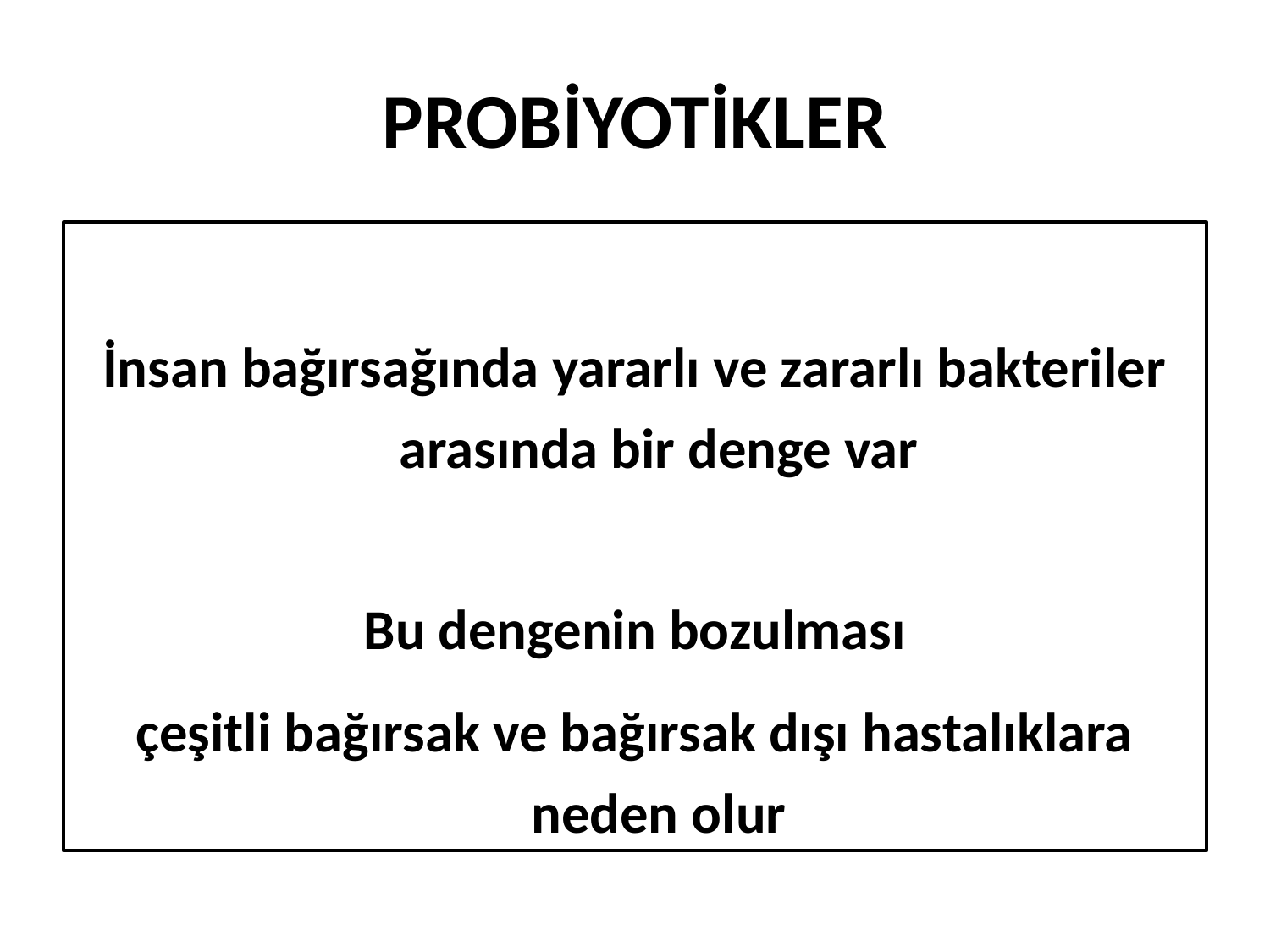

# PROBİYOTİKLER

İnsan bağırsağında yararlı ve zararlı bakteriler arasında bir denge var

 Bu dengenin bozulması
çeşitli bağırsak ve bağırsak dışı hastalıklara neden olur